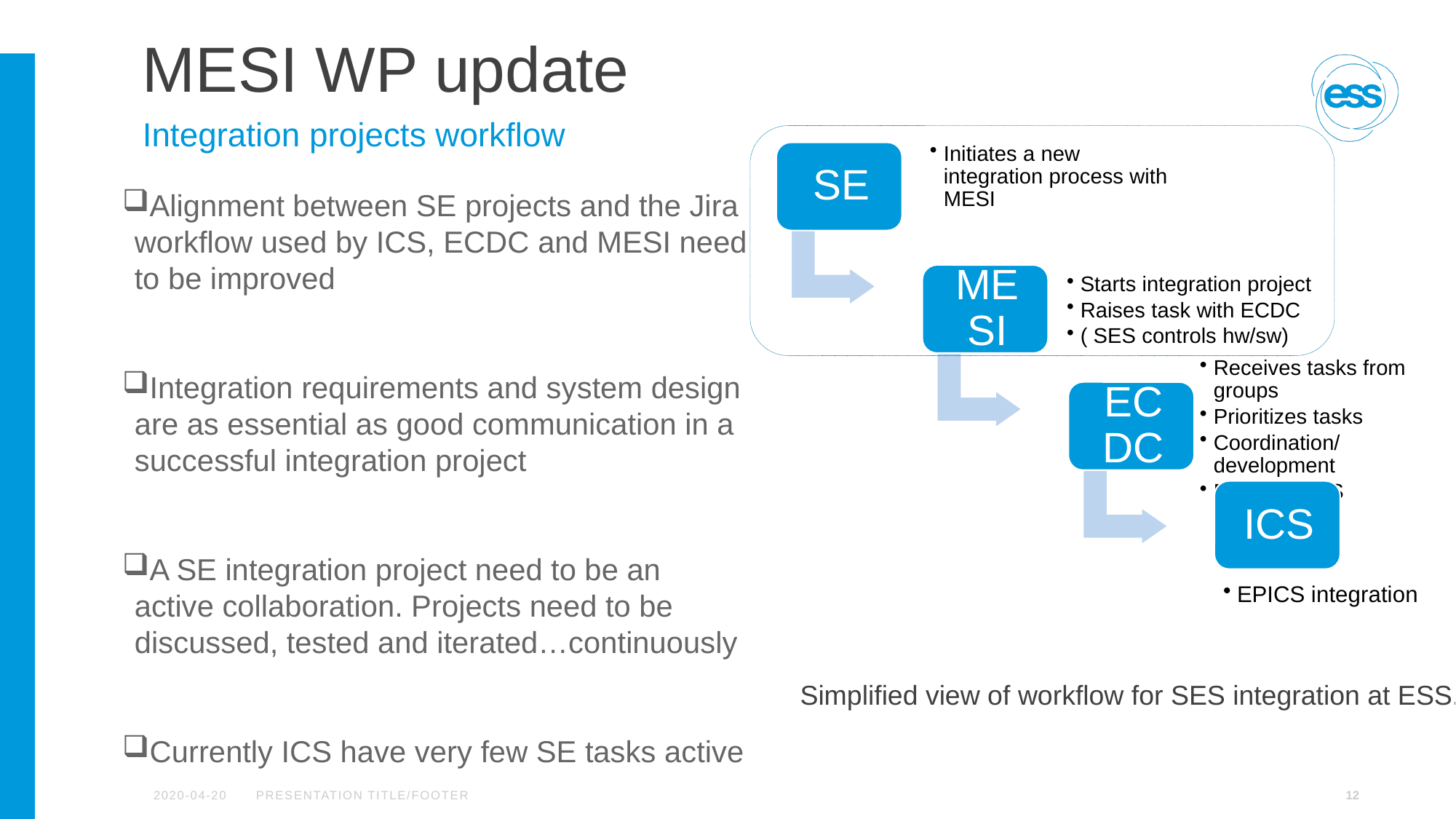

# MESI WP update
SE
Initiates a new integration process with MESI
MESI
Starts integration project
Raises task with ECDC
( SES controls hw/sw)
ECDC
Receives tasks from groups
Prioritizes tasks
Coordination/development
Raises to ICS
ICS
EPICS integration
Integration projects workflow

Alignment between SE projects and the Jira workflow used by ICS, ECDC and MESI need to be improved

Integration requirements and system design are as essential as good communication in a successful integration project

A SE integration project need to be an active collaboration. Projects need to be discussed, tested and iterated…continuously

Currently ICS have very few SE tasks active

Simplified view of workflow for SES integration at ESS.

2020-04-20
PRESENTATION TITLE/FOOTER
12